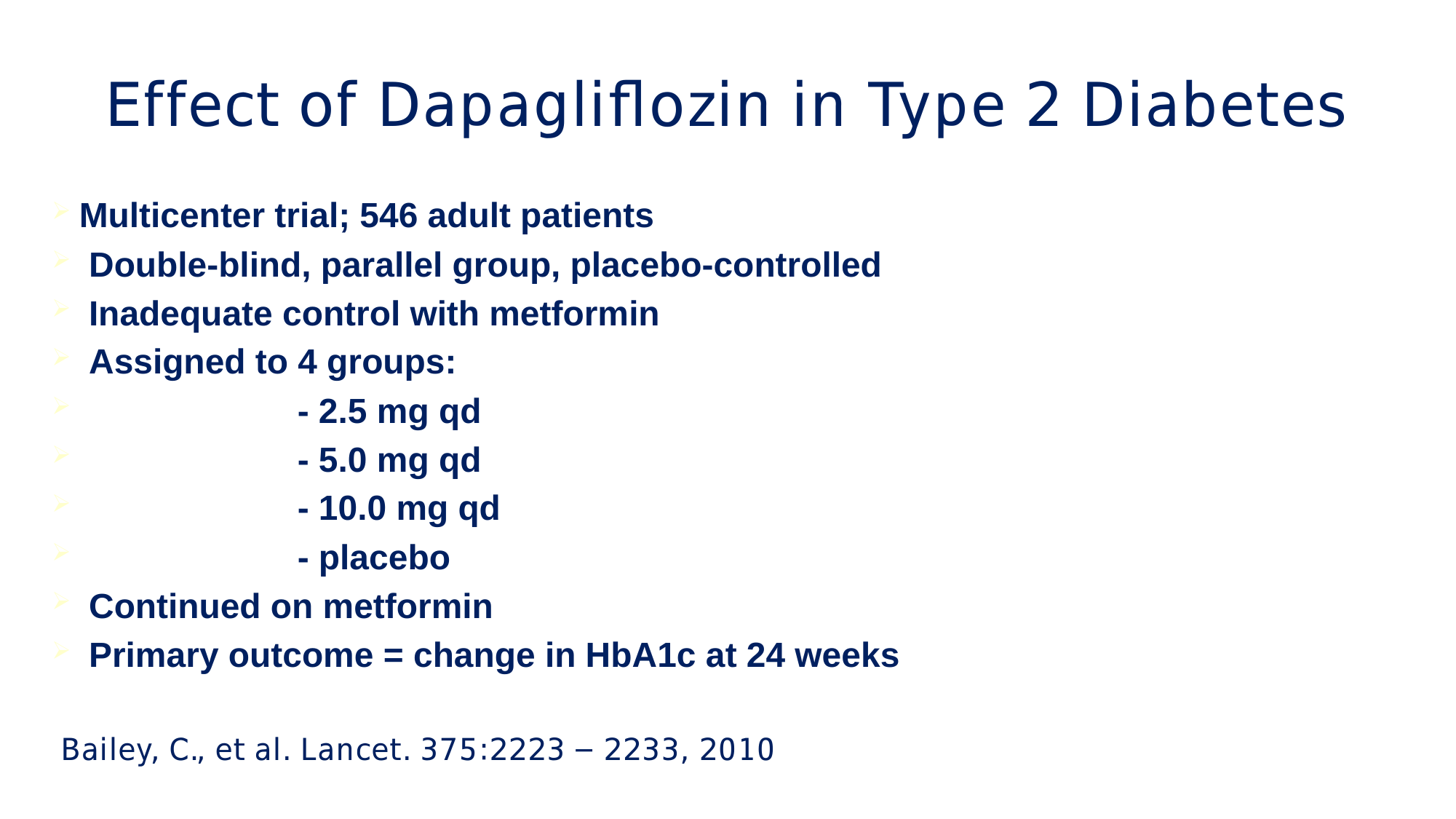

# Effect of Dapagliflozin in Type 2 Diabetes
Multicenter trial; 546 adult patients
 Double-blind, parallel group, placebo-controlled
 Inadequate control with metformin
 Assigned to 4 groups:
		- 2.5 mg qd
		- 5.0 mg qd
		- 10.0 mg qd
		- placebo
 Continued on metformin
 Primary outcome = change in HbA1c at 24 weeks

Bailey, C., et al. Lancet. 375:2223 – 2233, 2010